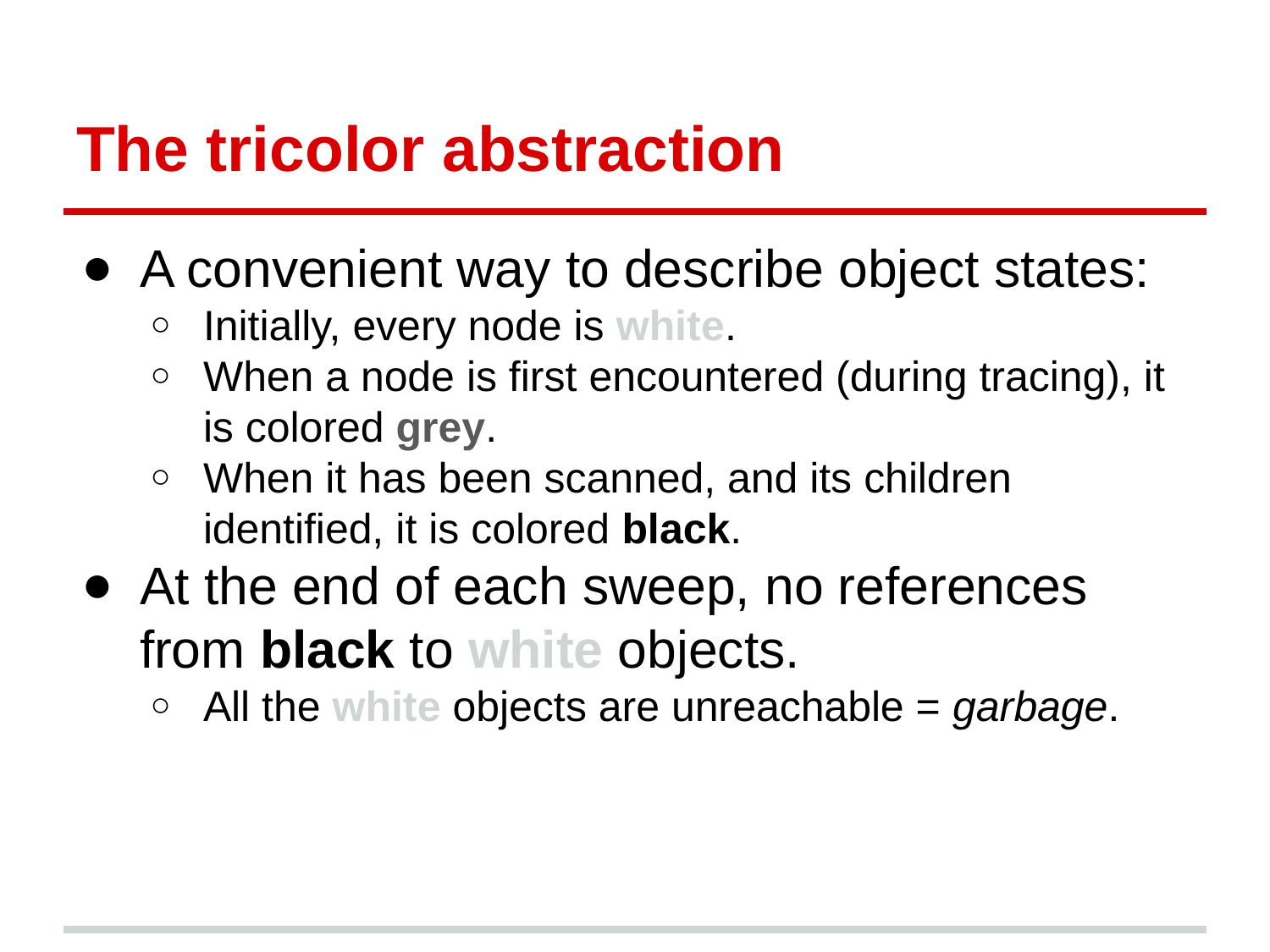

# The tricolor abstraction
A convenient way to describe object states:
Initially, every node is white.
When a node is first encountered (during tracing), it is colored grey.
When it has been scanned, and its children identified, it is colored black.
At the end of each sweep, no references from black to white objects.
All the white objects are unreachable = garbage.